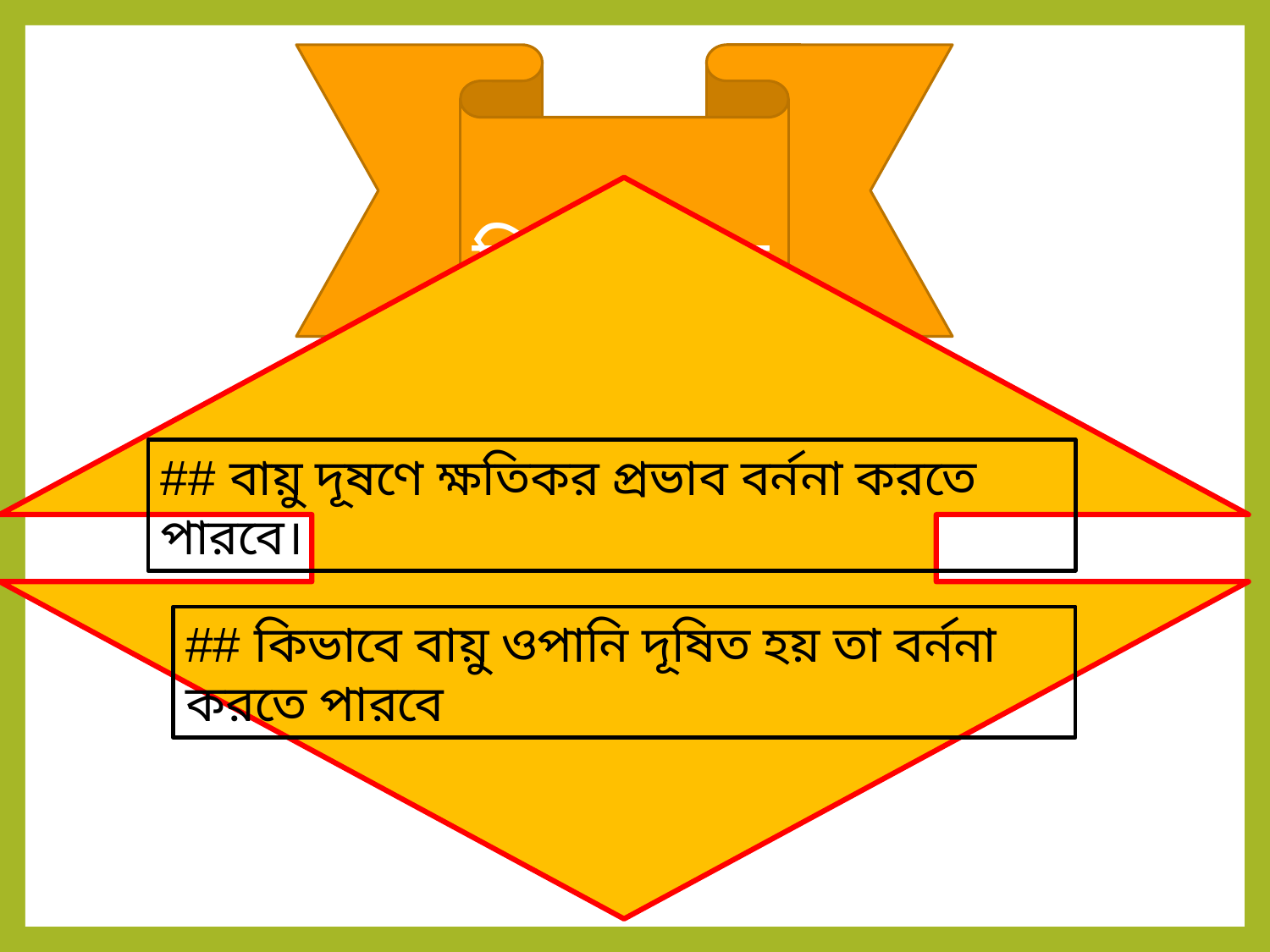

শিখনফল

## বায়ু দূষণে ক্ষতিকর প্রভাব বর্ননা করতে পারবে।
## কিভাবে বায়ু ওপানি দূষিত হয় তা বর্ননা করতে পারবে